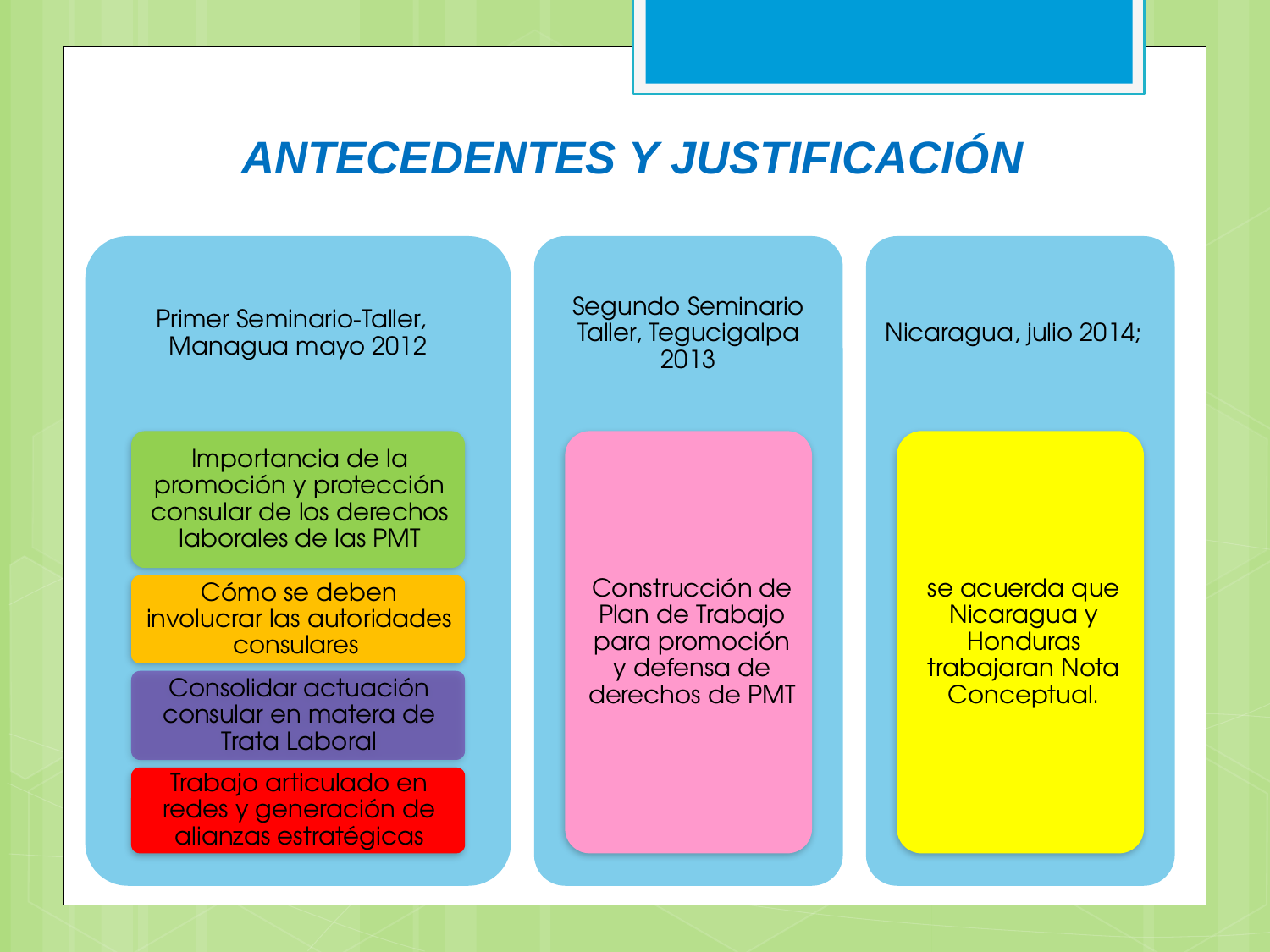

# ANTECEDENTES Y JUSTIFICACIÓN
Primer Seminario-Taller,   Managua mayo 2012
Importancia de la promoción y protección consular de los derechos laborales de las PMT
Cómo se deben involucrar las autoridades consulares
Consolidar actuación consular en matera de Trata Laboral
Trabajo articulado en redes y generación de alianzas estratégicas
Segundo Seminario Taller, Tegucigalpa 2013
Construcción de Plan de Trabajo para promoción y defensa de derechos de PMT
Nicaragua, julio 2014;
se acuerda que Nicaragua y Honduras trabajaran Nota Conceptual.